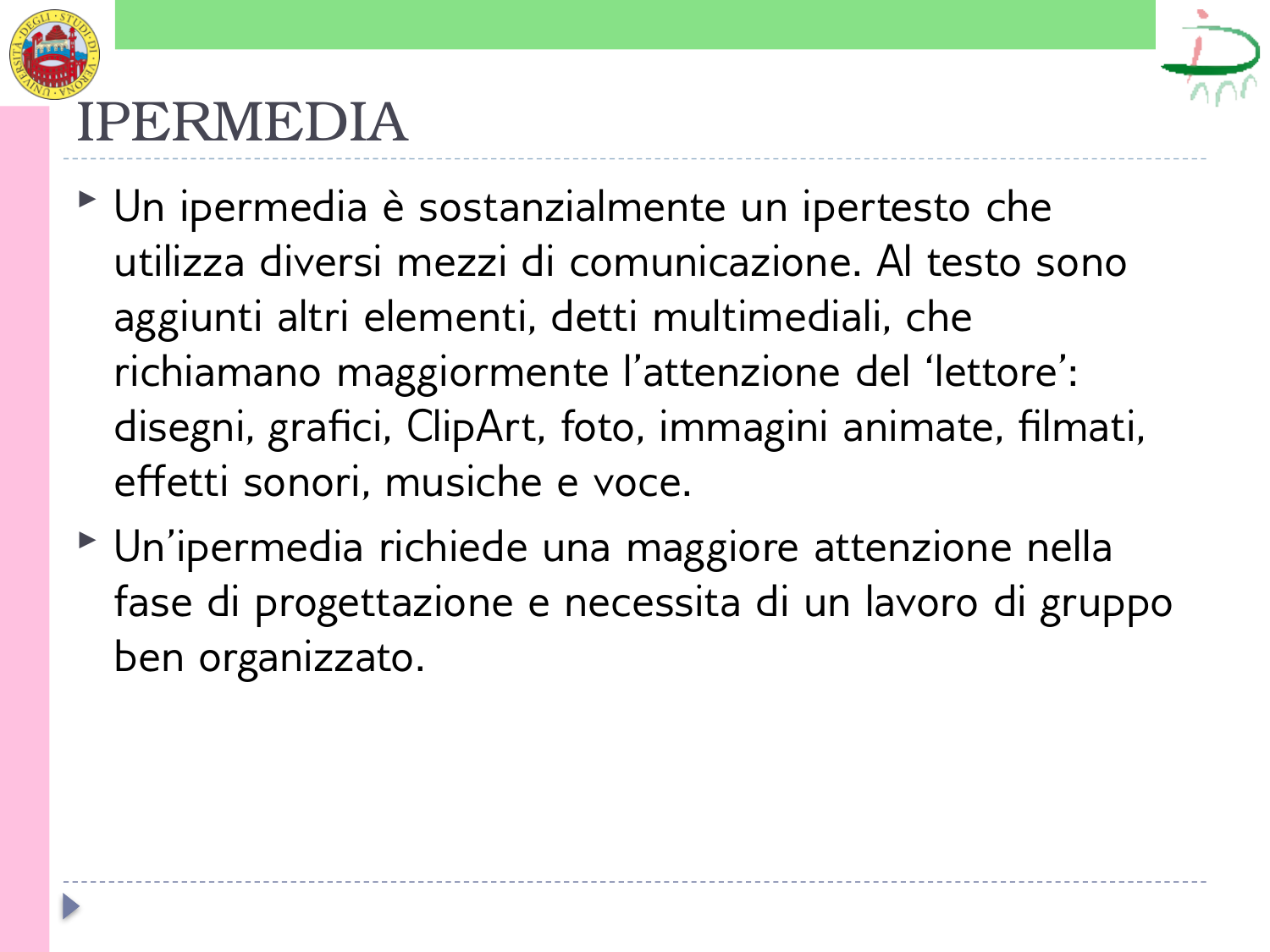

# IPERMEDIA
Un ipermedia è sostanzialmente un ipertesto che utilizza diversi mezzi di comunicazione. Al testo sono aggiunti altri elementi, detti multimediali, che richiamano maggiormente l’attenzione del ‘lettore’: disegni, grafici, ClipArt, foto, immagini animate, filmati, effetti sonori, musiche e voce.
Un’ipermedia richiede una maggiore attenzione nella fase di progettazione e necessita di un lavoro di gruppo ben organizzato.